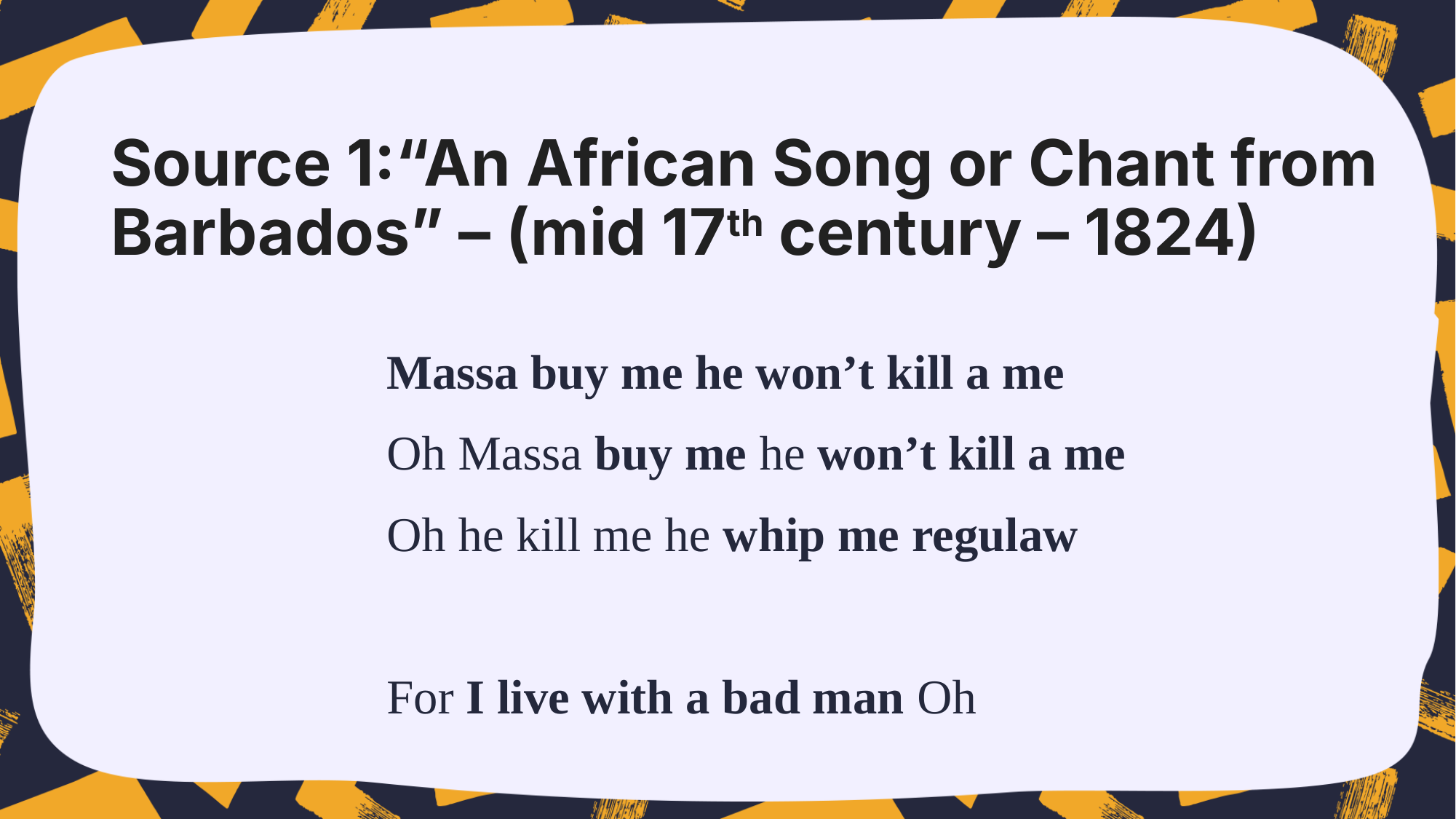

# Source 1:“An African Song or Chant from Barbados” – (mid 17th century – 1824)
Massa buy me he won’t kill a me
Oh Massa buy me he won’t kill a me
Oh he kill me he whip me regulaw

For I live with a bad man Oh